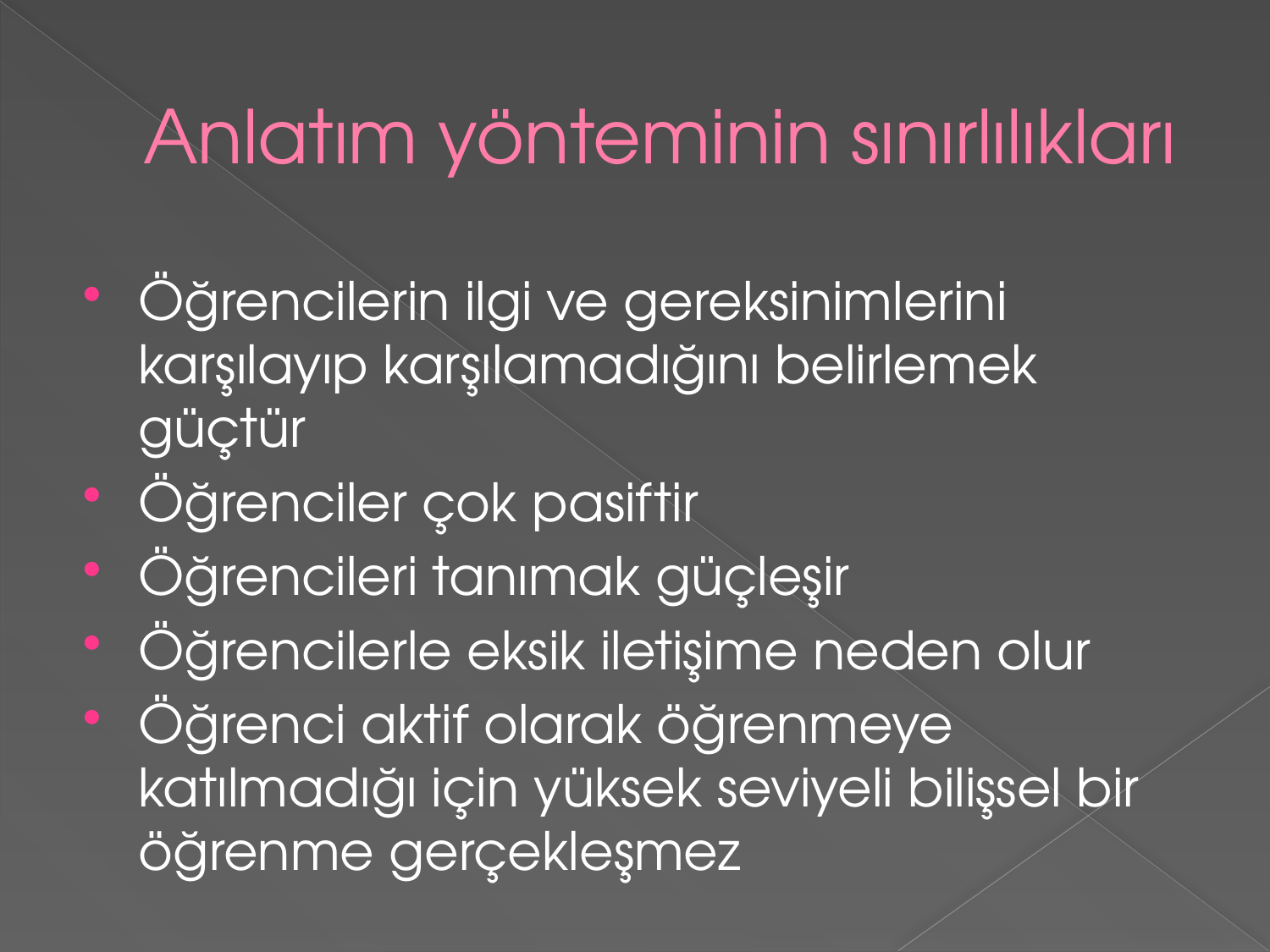

# Anlatım yönteminin sınırlılıkları
Öğrencilerin ilgi ve gereksinimlerini karşılayıp karşılamadığını belirlemek güçtür
Öğrenciler çok pasiftir
Öğrencileri tanımak güçleşir
Öğrencilerle eksik iletişime neden olur
Öğrenci aktif olarak öğrenmeye katılmadığı için yüksek seviyeli bilişsel bir öğrenme gerçekleşmez